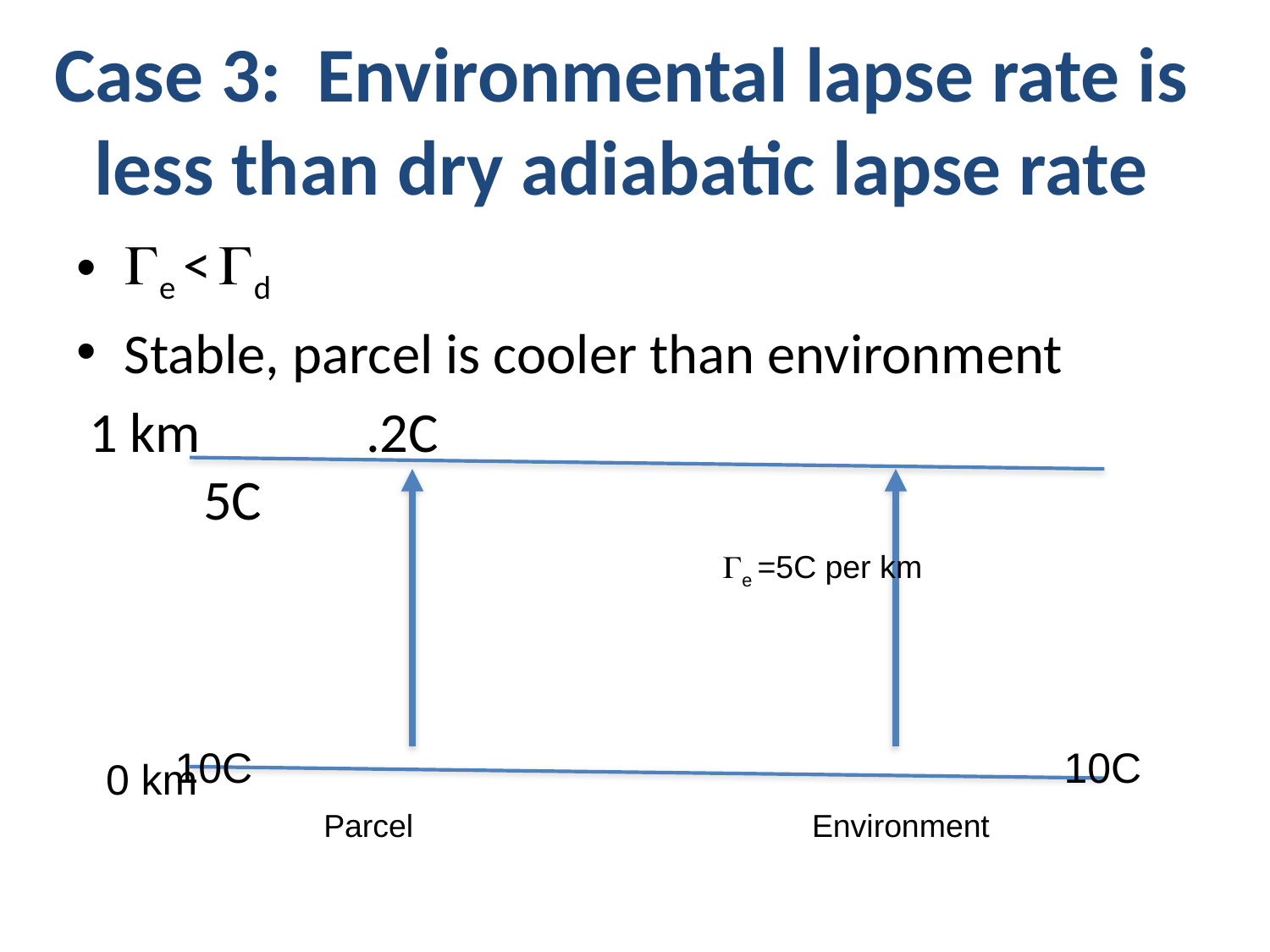

# Case 3:  Environmental lapse rate is less than dry adiabatic lapse rate
Γe < Γd
Stable, parcel is cooler than environment
 1 km             .2C							5C
Γe =5C per km

10C							10C
0 km
Parcel                                             Environment